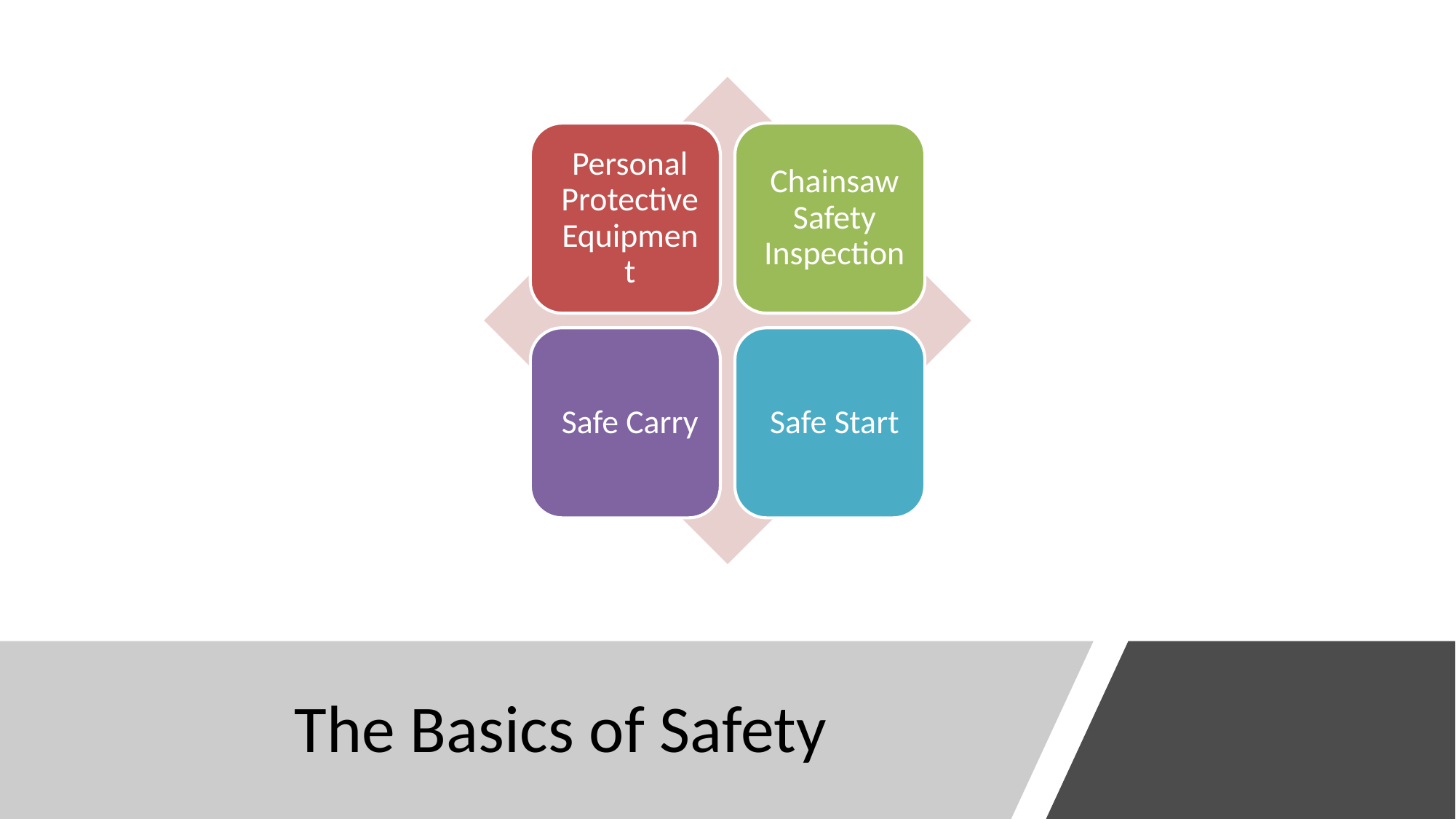

Personal Protective Equipment
Chainsaw Safety Inspection
Safe Carry
Safe Start

# The Basics of Safety